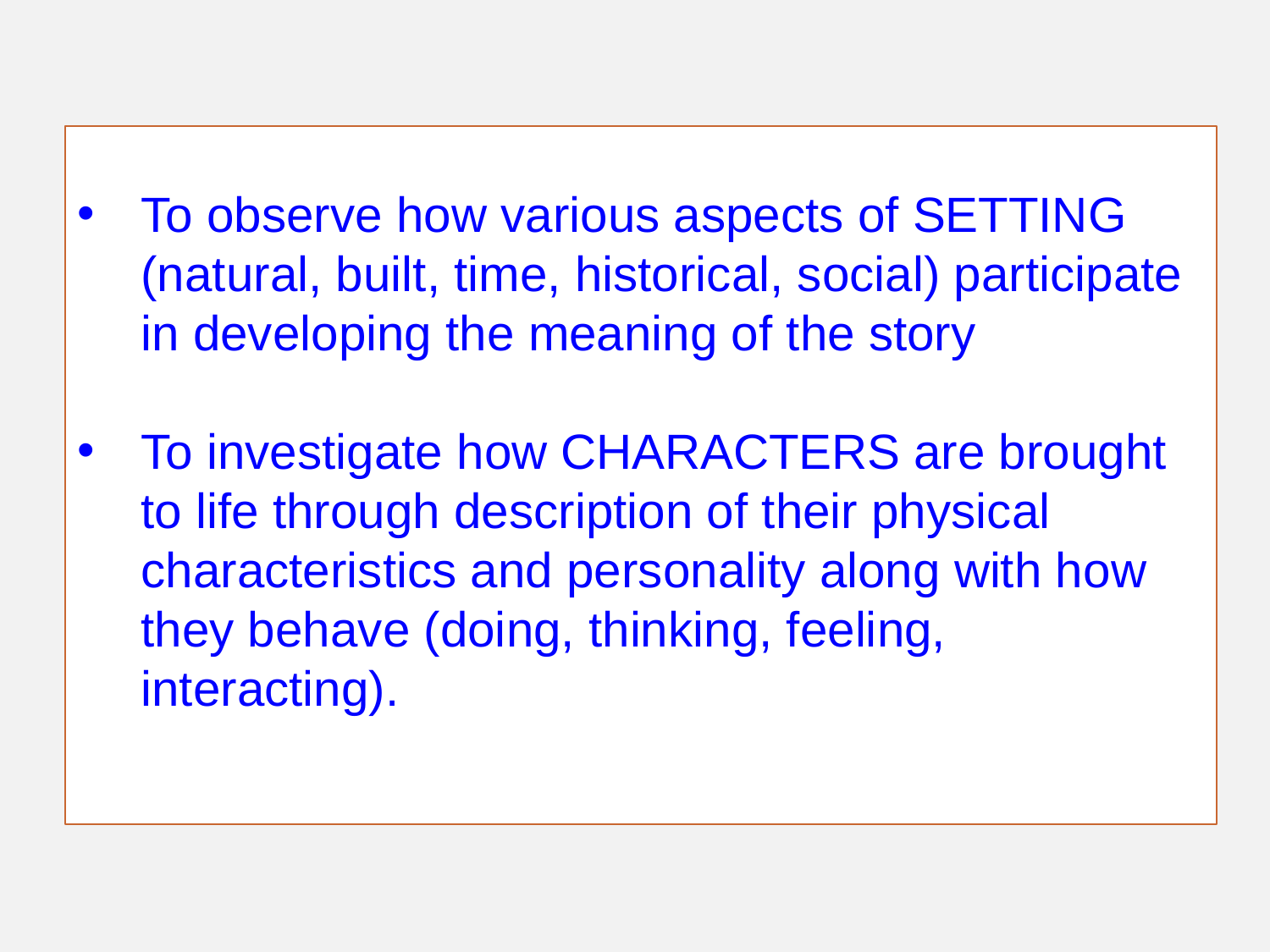

To observe how various aspects of SETTING (natural, built, time, historical, social) participate in developing the meaning of the story

To investigate how CHARACTERS are brought to life through description of their physical characteristics and personality along with how they behave (doing, thinking, feeling, interacting).